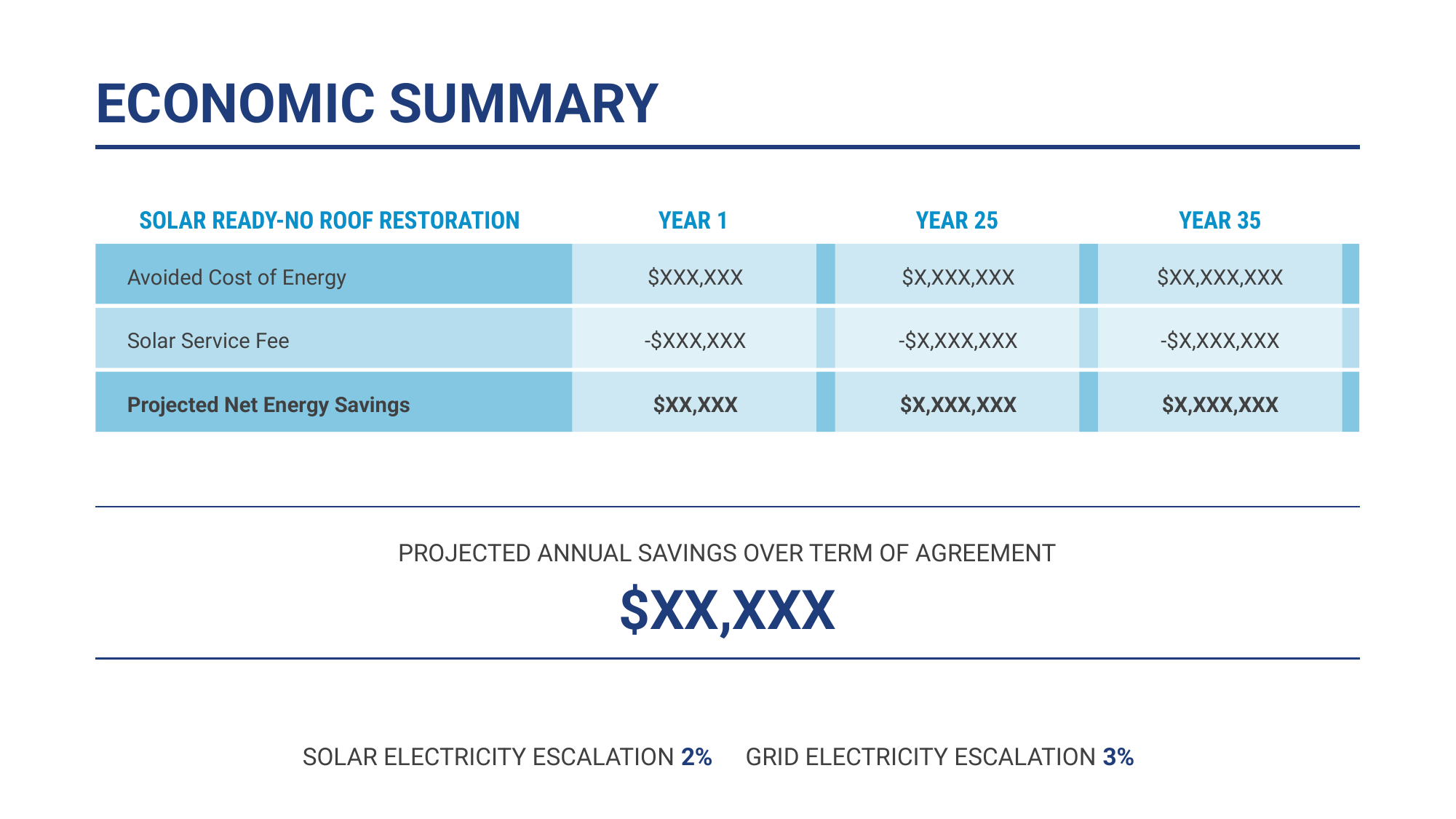

ECONOMIC SUMMARY
SOLAR READY-NO ROOF RESTORATION
YEAR 1
YEAR 25
YEAR 35

Avoided Cost of Energy

Solar Service Fee

Projected Net Energy Savings
$XXX,XXX

-$XXX,XXX

$XX,XXX
$X,XXX,XXX

-$X,XXX,XXX

$X,XXX,XXX
$XX,XXX,XXX

-$X,XXX,XXX

$X,XXX,XXX

PROJECTED ANNUAL SAVINGS OVER TERM OF AGREEMENT
$XX,XXX
SOLAR ELECTRICITY ESCALATION 2%
GRID ELECTRICITY ESCALATION 3%